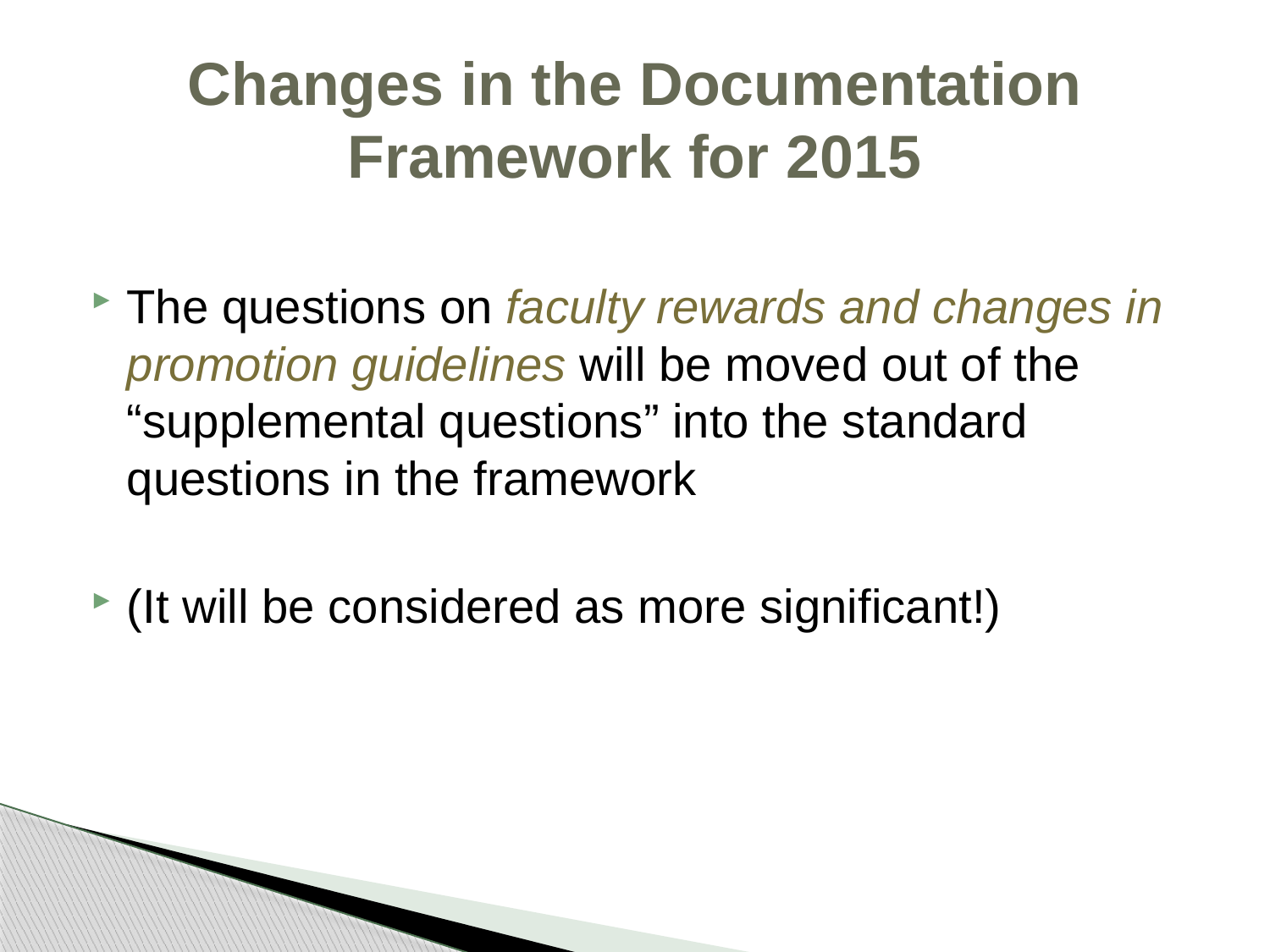

# Changes in the Documentation Framework for 2015

The questions on faculty rewards and changes in promotion guidelines will be moved out of the “supplemental questions” into the standard questions in the framework

(It will be considered as more significant!)